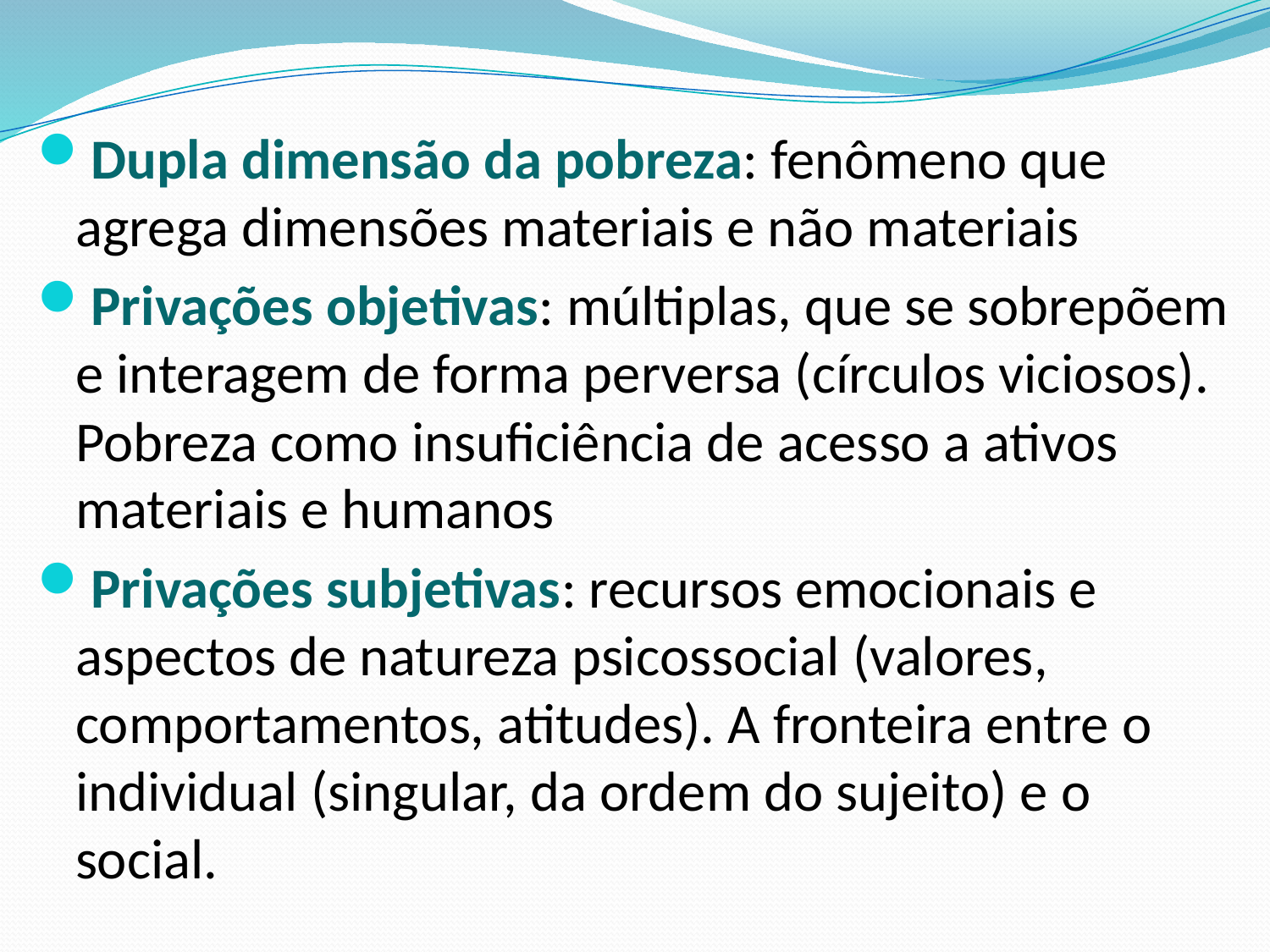

Dupla dimensão da pobreza: fenômeno que agrega dimensões materiais e não materiais
Privações objetivas: múltiplas, que se sobrepõem e interagem de forma perversa (círculos viciosos). Pobreza como insuficiência de acesso a ativos materiais e humanos
Privações subjetivas: recursos emocionais e aspectos de natureza psicossocial (valores, comportamentos, atitudes). A fronteira entre o individual (singular, da ordem do sujeito) e o social.